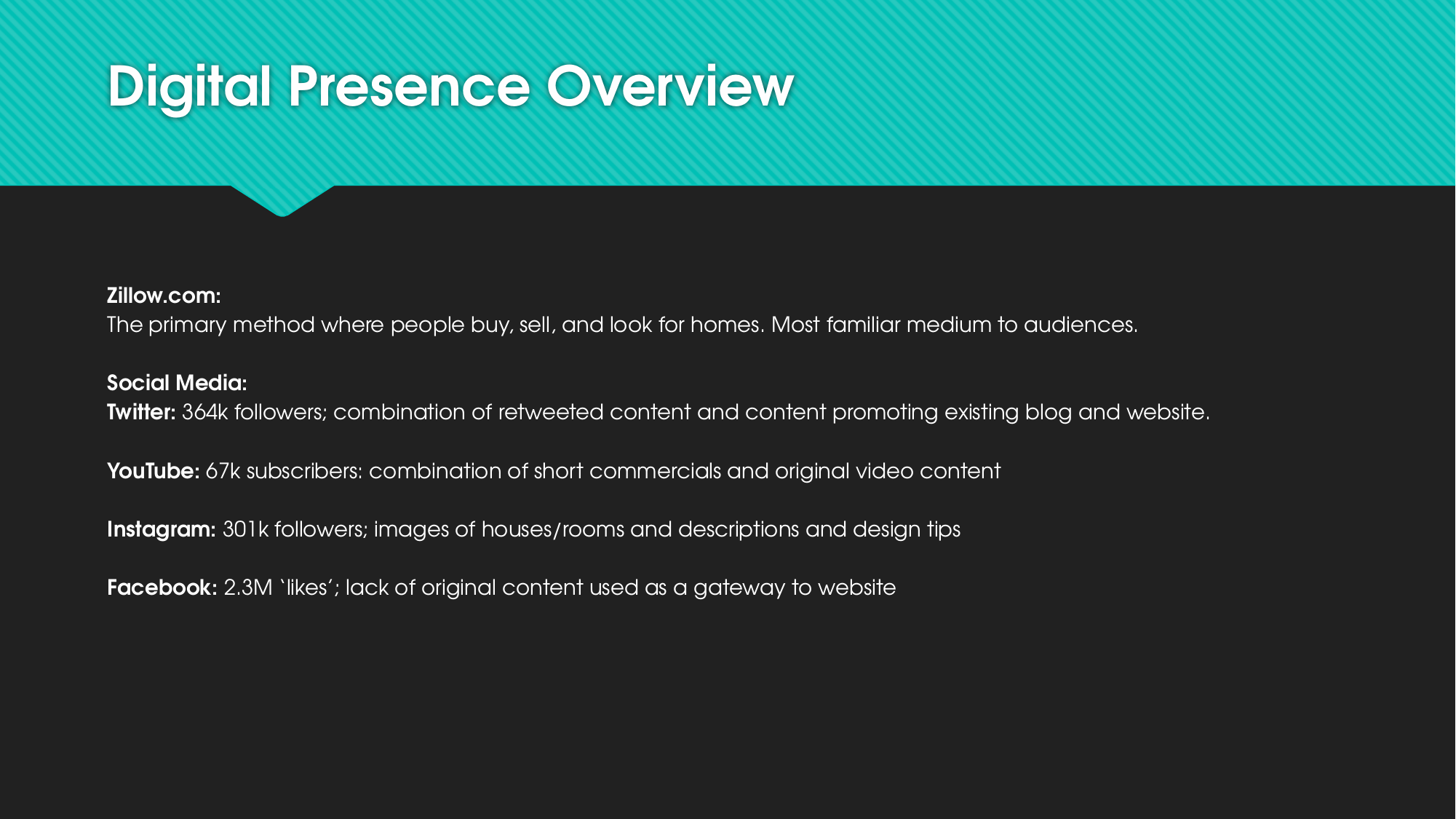

# Digital Presence Overview
Zillow.com:
The primary method where people buy, sell, and look for homes. Most familiar medium to audiences.

Social Media:
Twitter: 364k followers; combination of retweeted content and content promoting existing blog and website.

YouTube: 67k subscribers: combination of short commercials and original video content

Instagram: 301k followers; images of houses/rooms and descriptions and design tips

Facebook: 2.3M ‘likes’; lack of original content used as a gateway to website